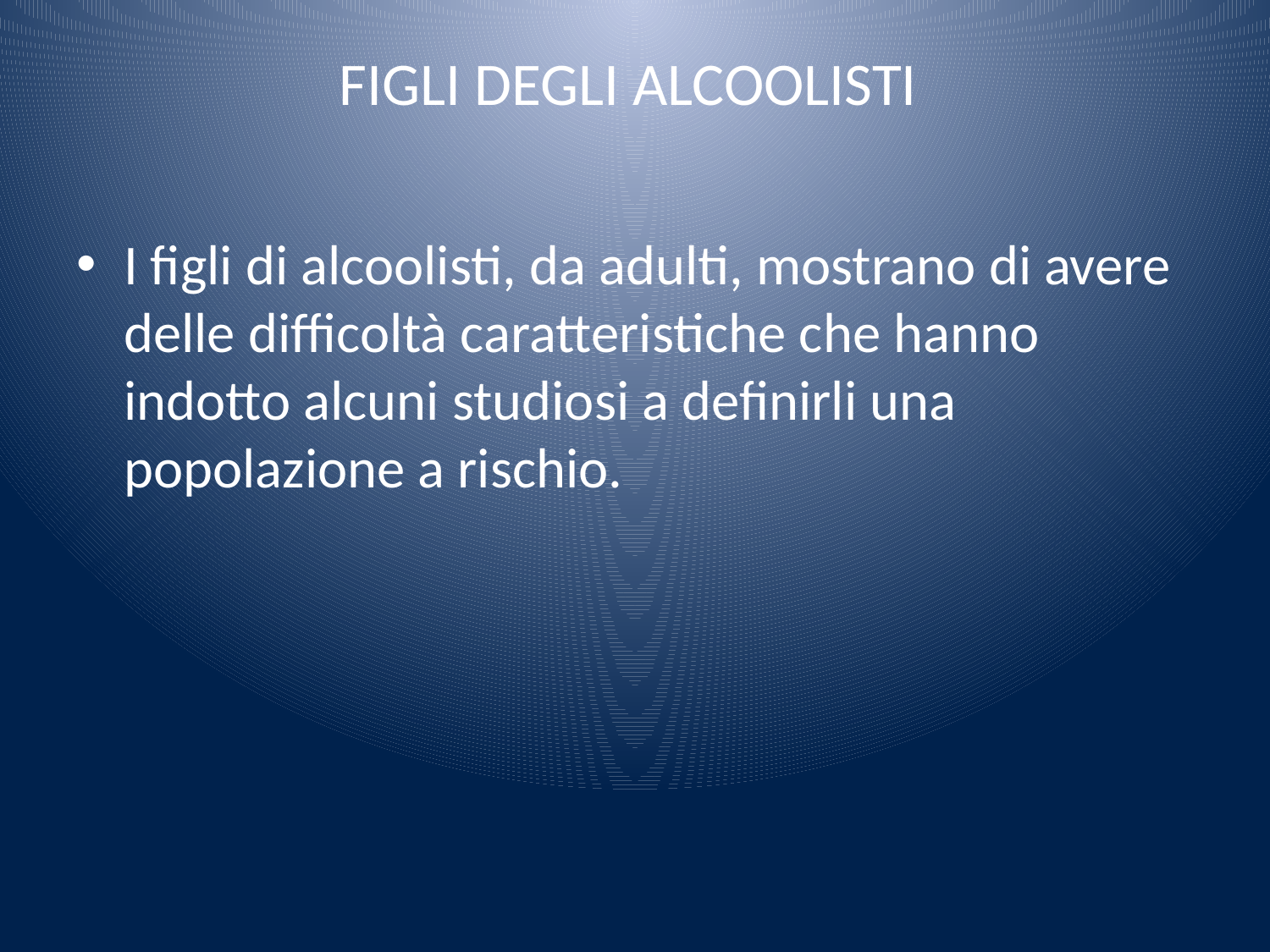

# FIGLI DEGLI ALCOOLISTI
I figli di alcoolisti, da adulti, mostrano di avere delle difficoltà caratteristiche che hanno indotto alcuni studiosi a definirli una popolazione a rischio.